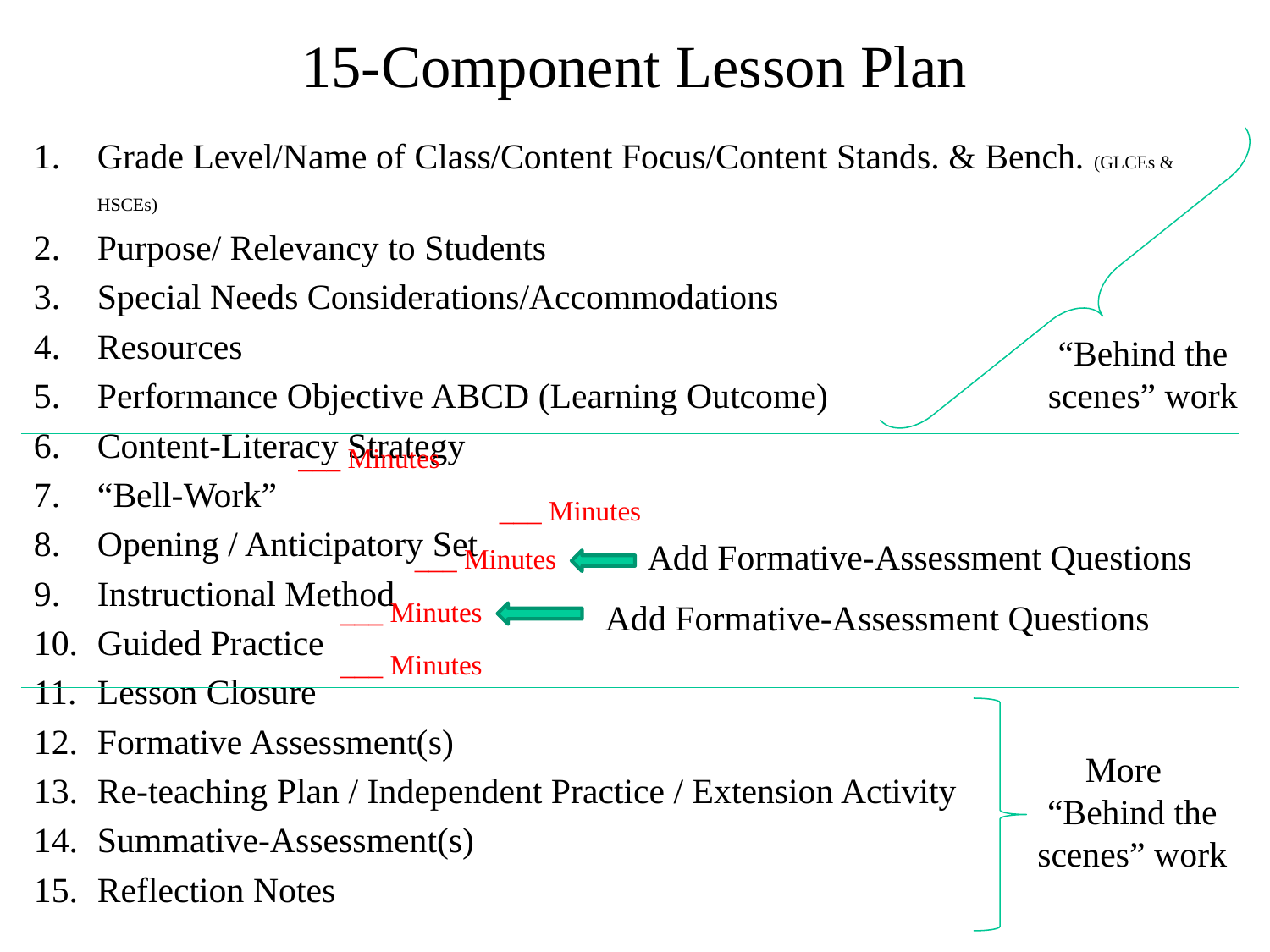

# 15-Component Lesson Plan

Grade Level/Name of Class/Content Focus/Content Stands. & Bench. (GLCEs & HSCEs)
Purpose/ Relevancy to Students
Special Needs Considerations/Accommodations
Resources
Performance Objective ABCD (Learning Outcome)
Content-Literacy Strategy
“Bell-Work”
Opening / Anticipatory Set
Instructional Method
Guided Practice
Lesson Closure
Formative Assessment(s)
Re-teaching Plan / Independent Practice / Extension Activity
Summative-Assessment(s)
Reflection Notes
“Behind the scenes” work
___ Minutes
___ Minutes
Add Formative-Assessment Questions
___ Minutes

___ Minutes
Add Formative-Assessment Questions

___ Minutes

More   “Behind the scenes” work